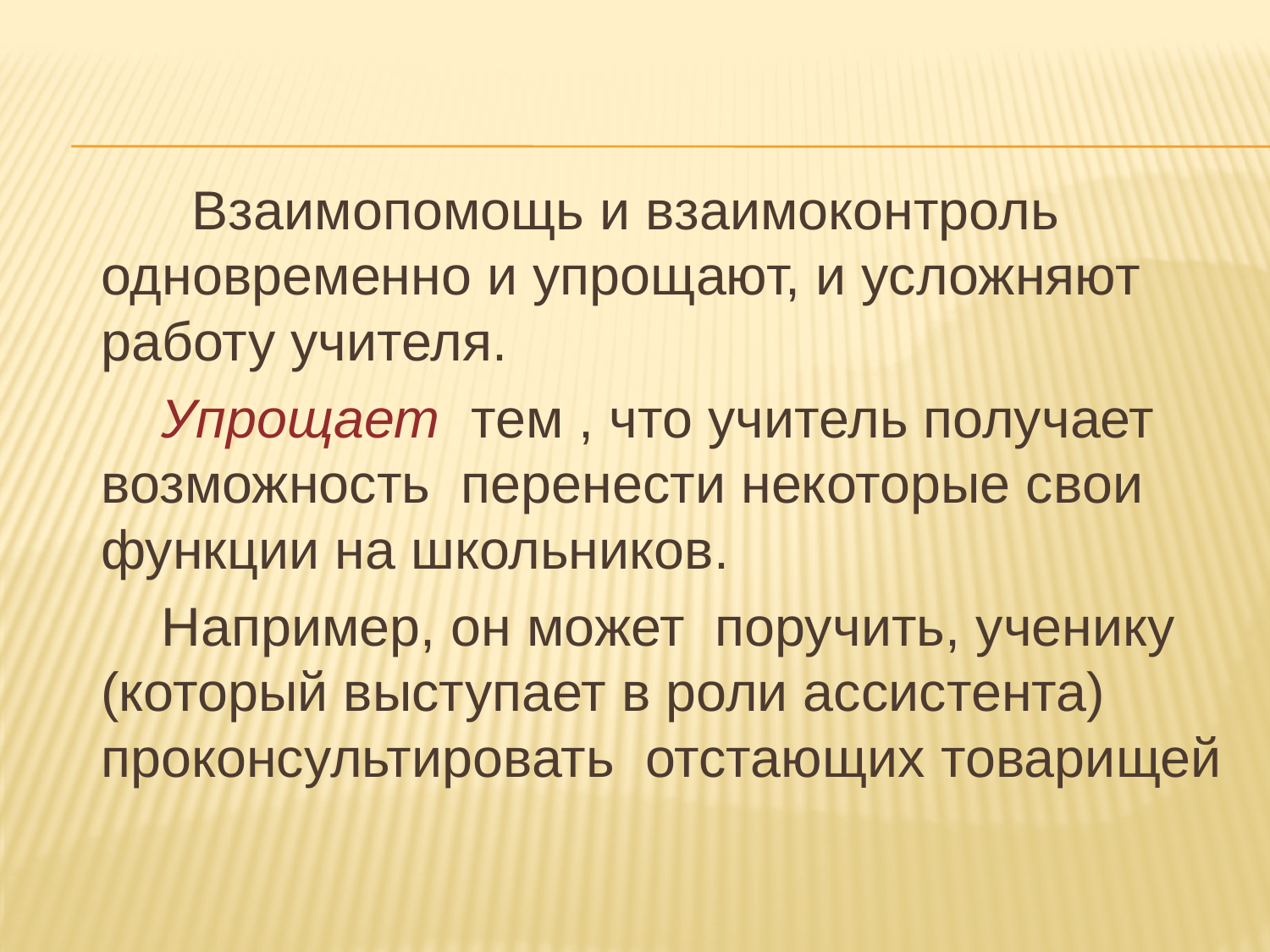

Взаимопомощь и взаимоконтроль одновременно и упрощают, и усложняют работу учителя.
       Упрощает  тем , что учитель получает возможность  перенести некоторые свои функции на школьников.
       Например, он может  поручить, ученику (который выступает в роли ассистента) проконсультировать  отстающих товарищей